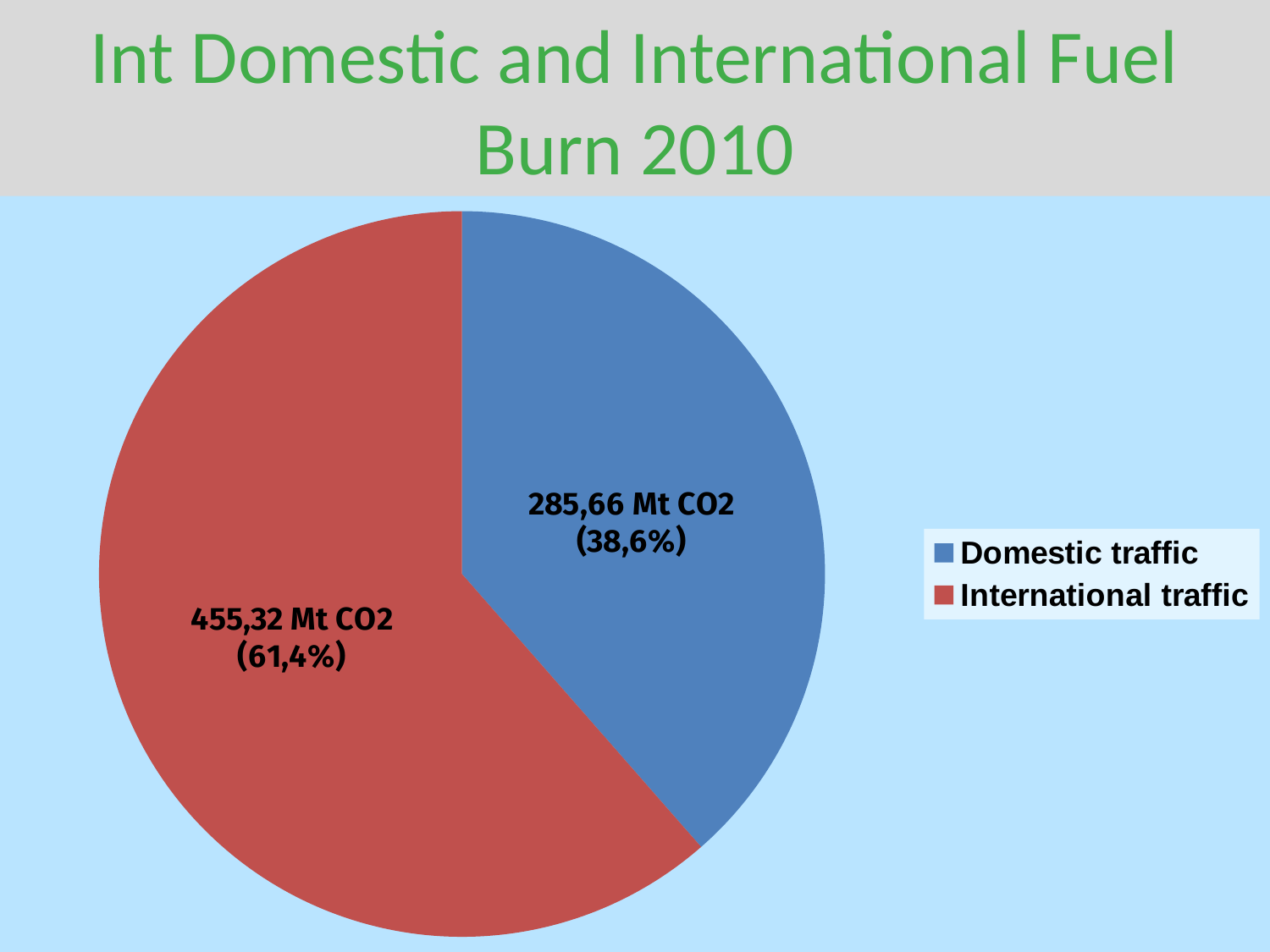

# Int Domestic and International Fuel Burn 2010

### Chart

| Category | World |
|---|---|
| Domestic traffic | 285.66 |
| International traffic | 455.32 |